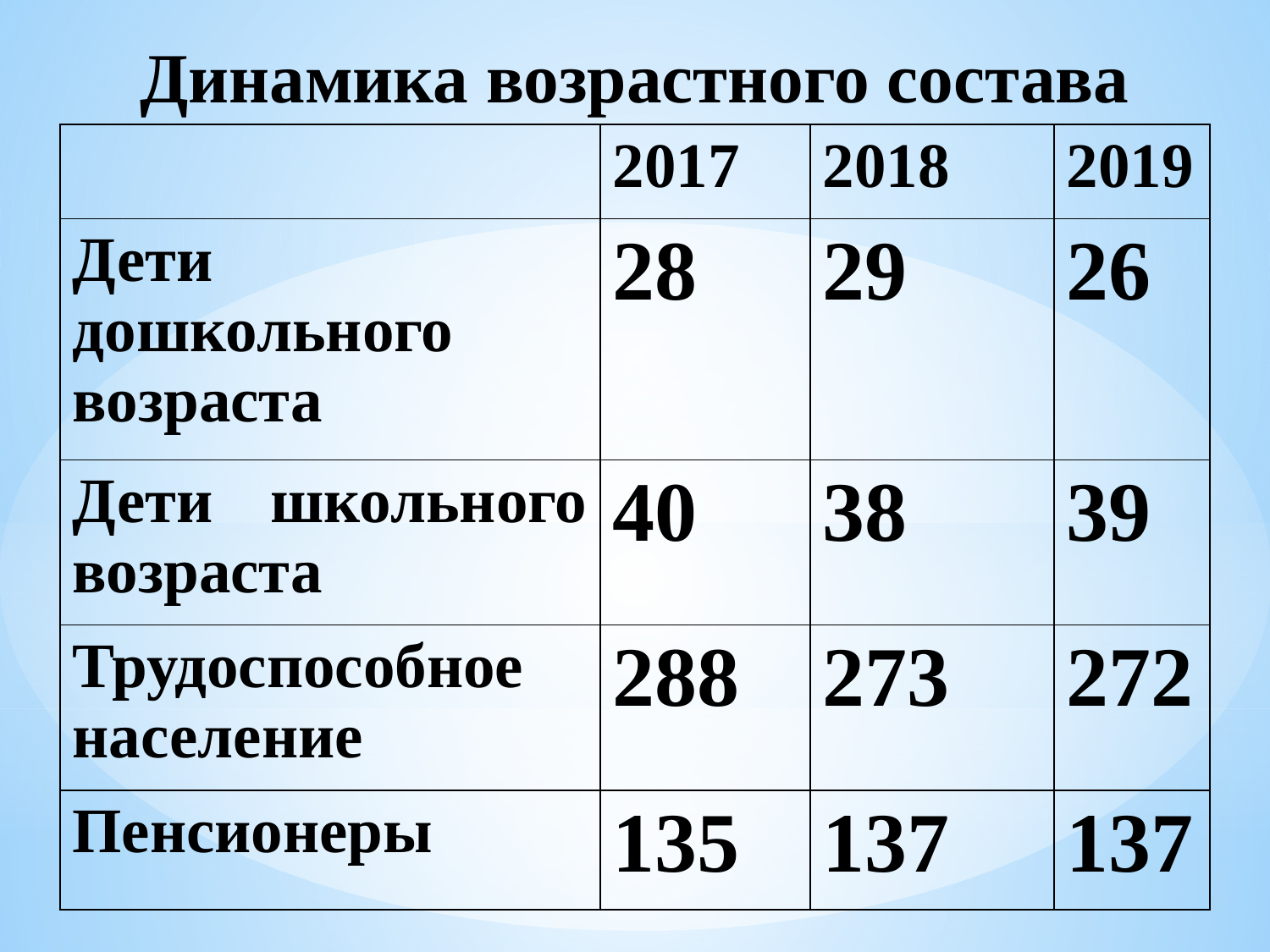

Динамика возрастного состава

### Chart

| Category |
|---|
|  | 2017 | 2018 | 2019 |
| --- | --- | --- | --- |
| Дети дошкольного возраста | 28 | 29 | 26 |
| Дети школьного возраста | 40 | 38 | 39 |
| Трудоспособное население | 288 | 273 | 272 |
| Пенсионеры | 135 | 137 | 137 |